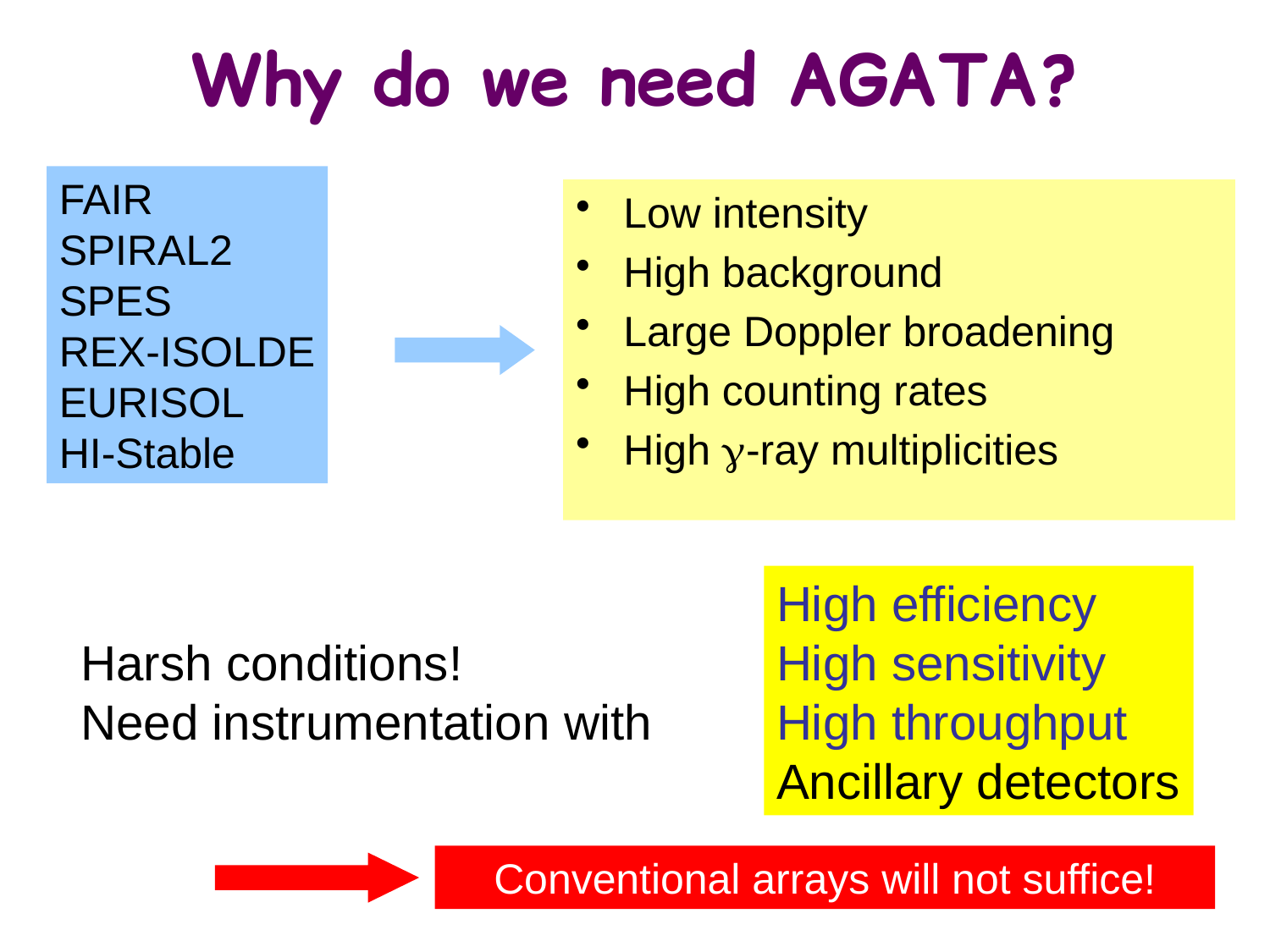

# Why do we need AGATA?
FAIR
SPIRAL2
SPES
REX-ISOLDE
EURISOL
HI-Stable
Low intensity
High background
Large Doppler broadening
High counting rates
High γ-ray multiplicities

High efficiency
High sensitivity
High throughput
Ancillary detectors
Harsh conditions!
Need instrumentation with

Conventional arrays will not suffice!